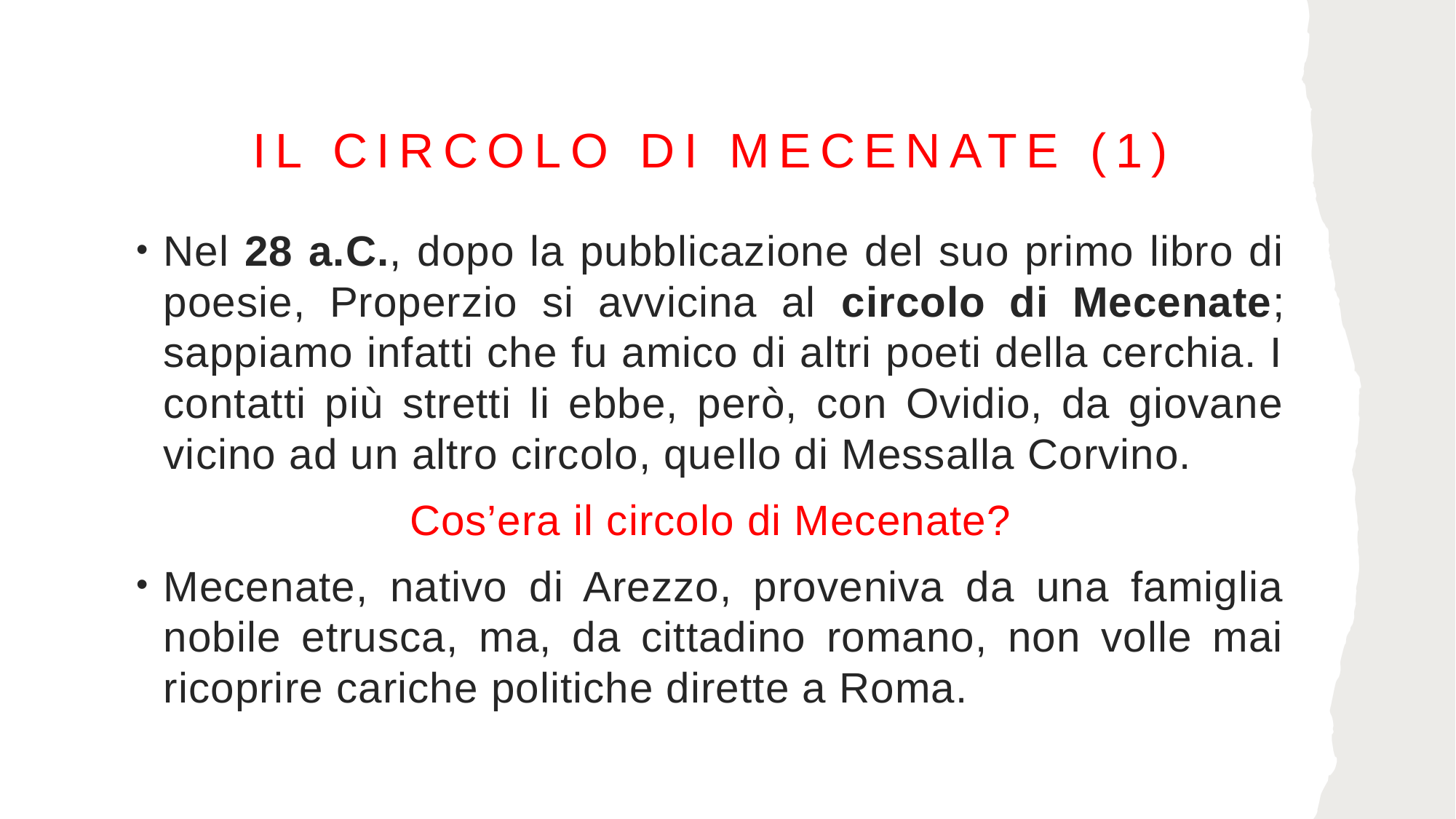

# Il circolo di mecenate (1)
Nel 28 a.C., dopo la pubblicazione del suo primo libro di poesie, Properzio si avvicina al circolo di Mecenate; sappiamo infatti che fu amico di altri poeti della cerchia. I contatti più stretti li ebbe, però, con Ovidio, da giovane vicino ad un altro circolo, quello di Messalla Corvino.
Cos’era il circolo di Mecenate?
Mecenate, nativo di Arezzo, proveniva da una famiglia nobile etrusca, ma, da cittadino romano, non volle mai ricoprire cariche politiche dirette a Roma.